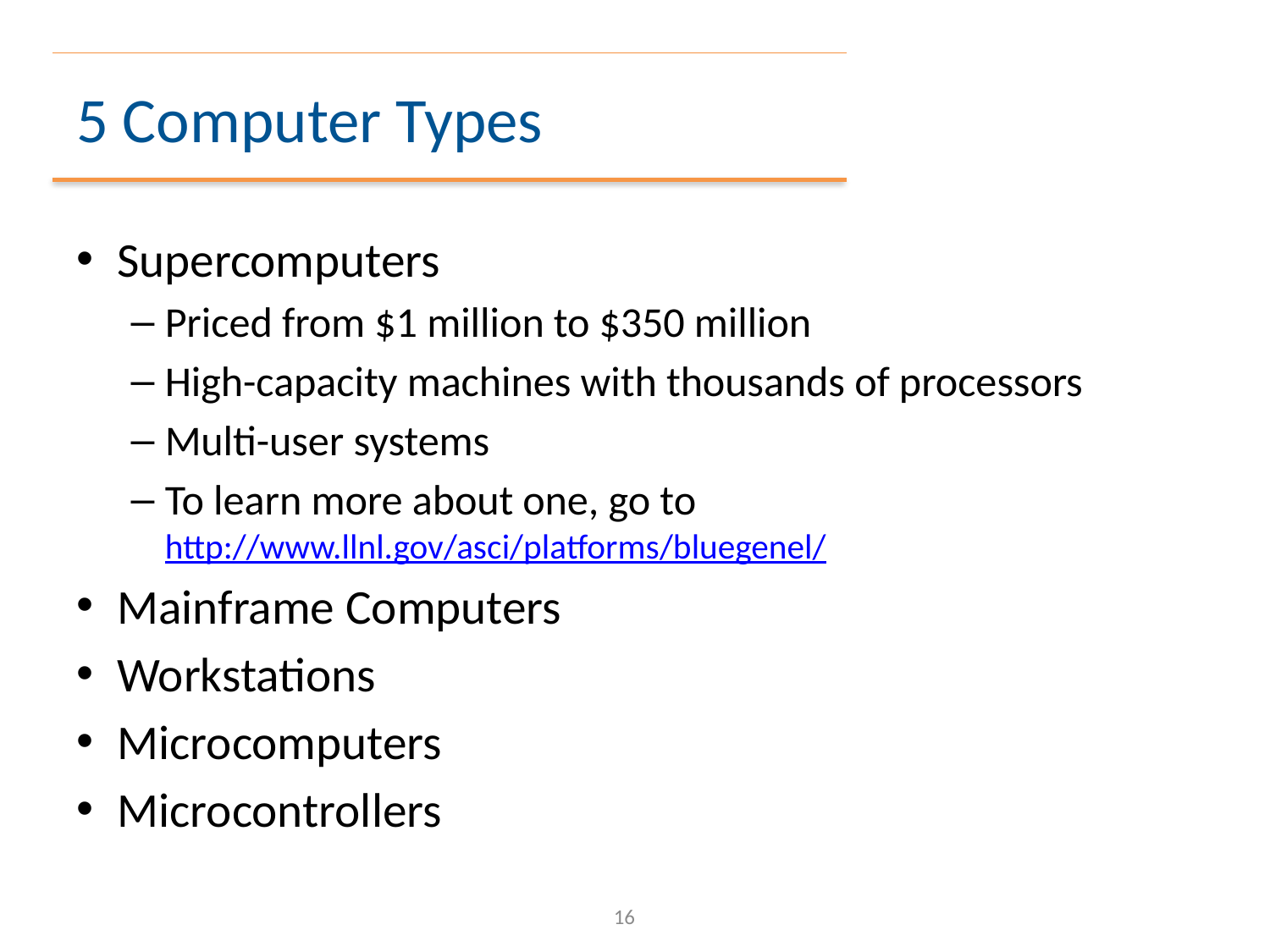

# 5 Computer Types
Supercomputers
Priced from $1 million to $350 million
High-capacity machines with thousands of processors
Multi-user systems
To learn more about one, go to http://www.llnl.gov/asci/platforms/bluegenel/
Mainframe Computers
Workstations
Microcomputers
Microcontrollers
16